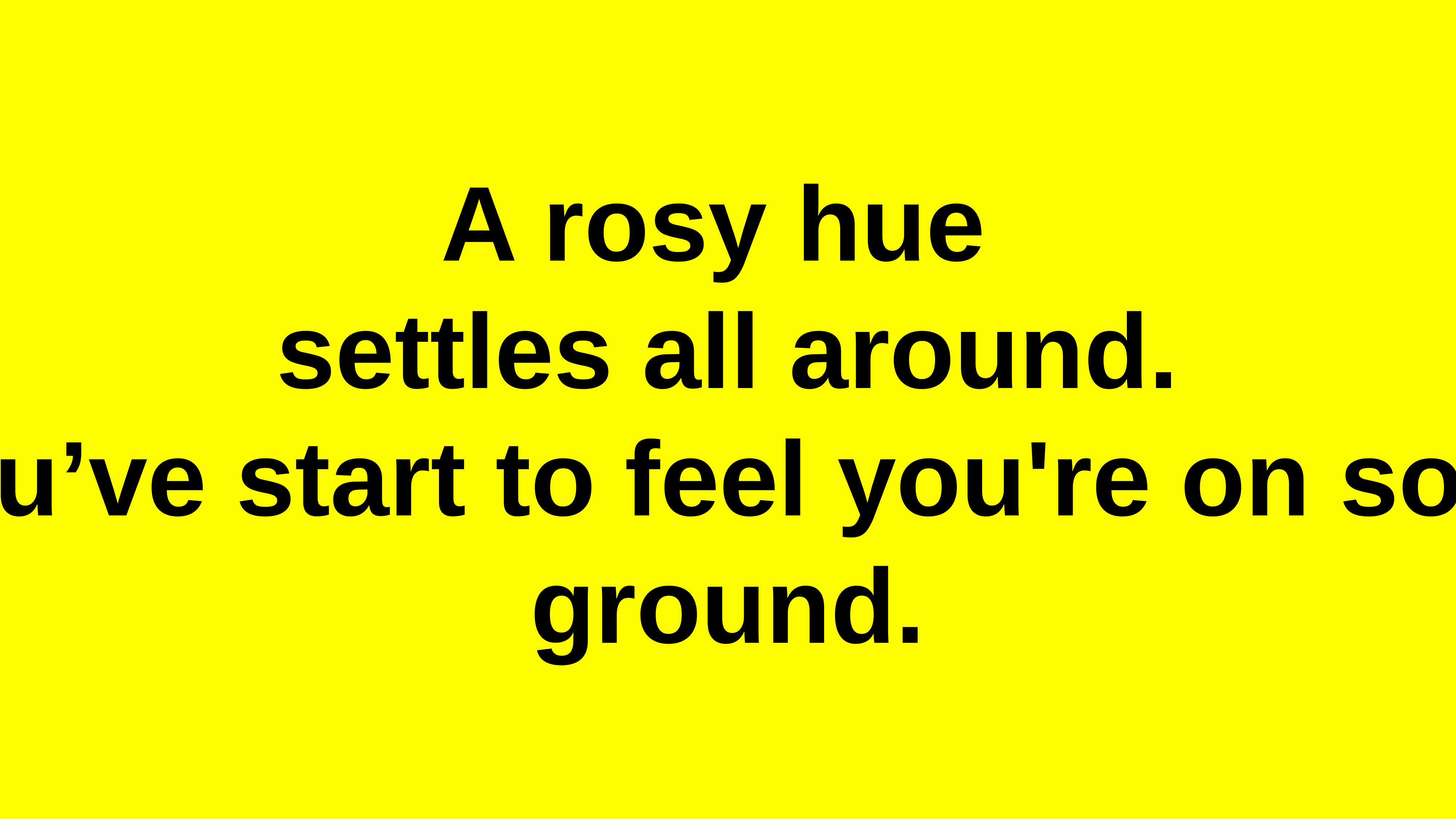

A rosy hue
settles all around.
You’ve start to feel you're on solid ground.